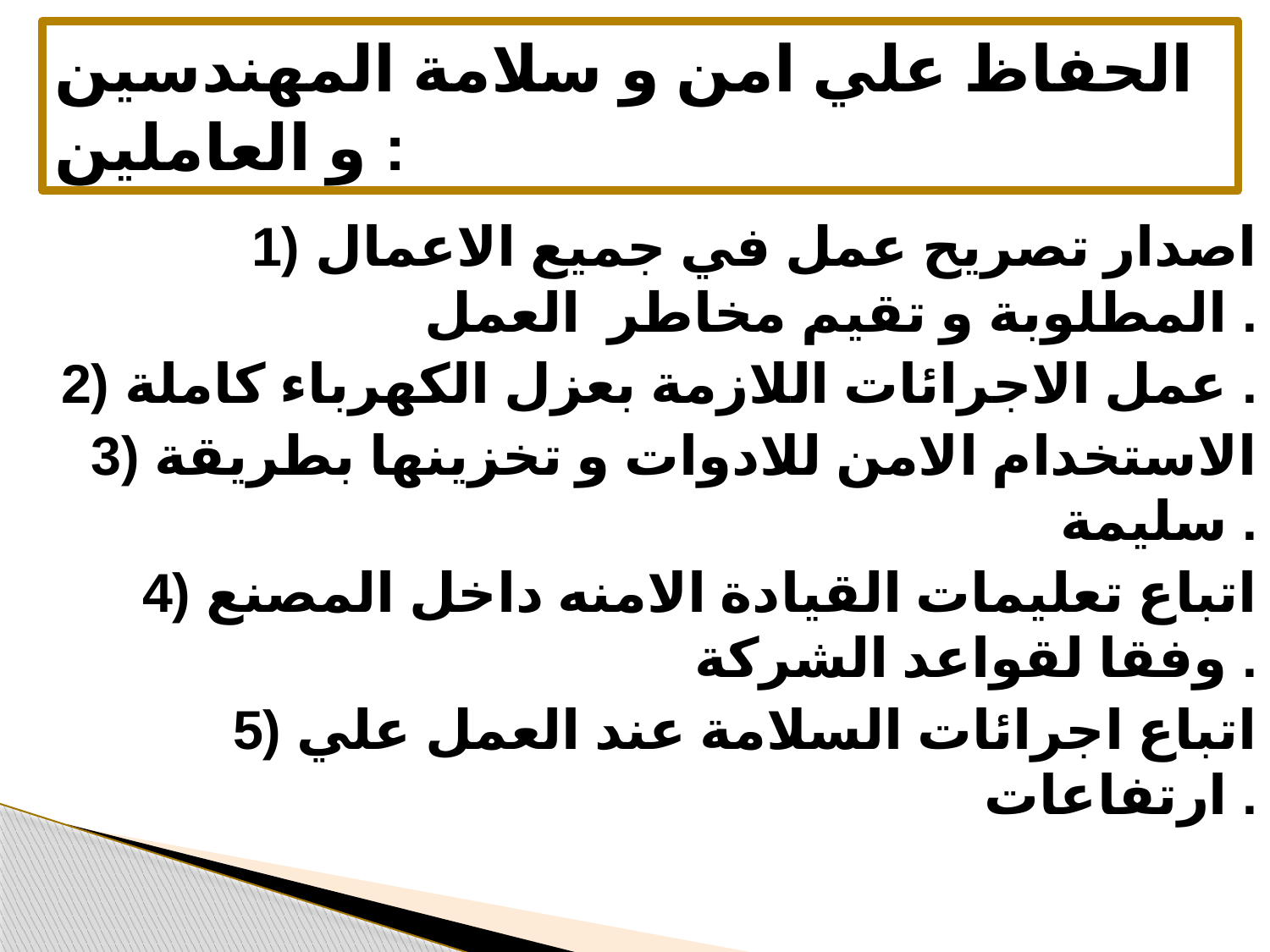

# الحفاظ علي امن و سلامة المهندسين و العاملين :
 1) اصدار تصريح عمل في جميع الاعمال المطلوبة و تقيم مخاطر  العمل .
2) عمل الاجرائات اللازمة بعزل الكهرباء كاملة .
3) الاستخدام الامن للادوات و تخزينها بطريقة سليمة .
4) اتباع تعليمات القيادة الامنه داخل المصنع وفقا لقواعد الشركة .
 5) اتباع اجرائات السلامة عند العمل علي ارتفاعات .